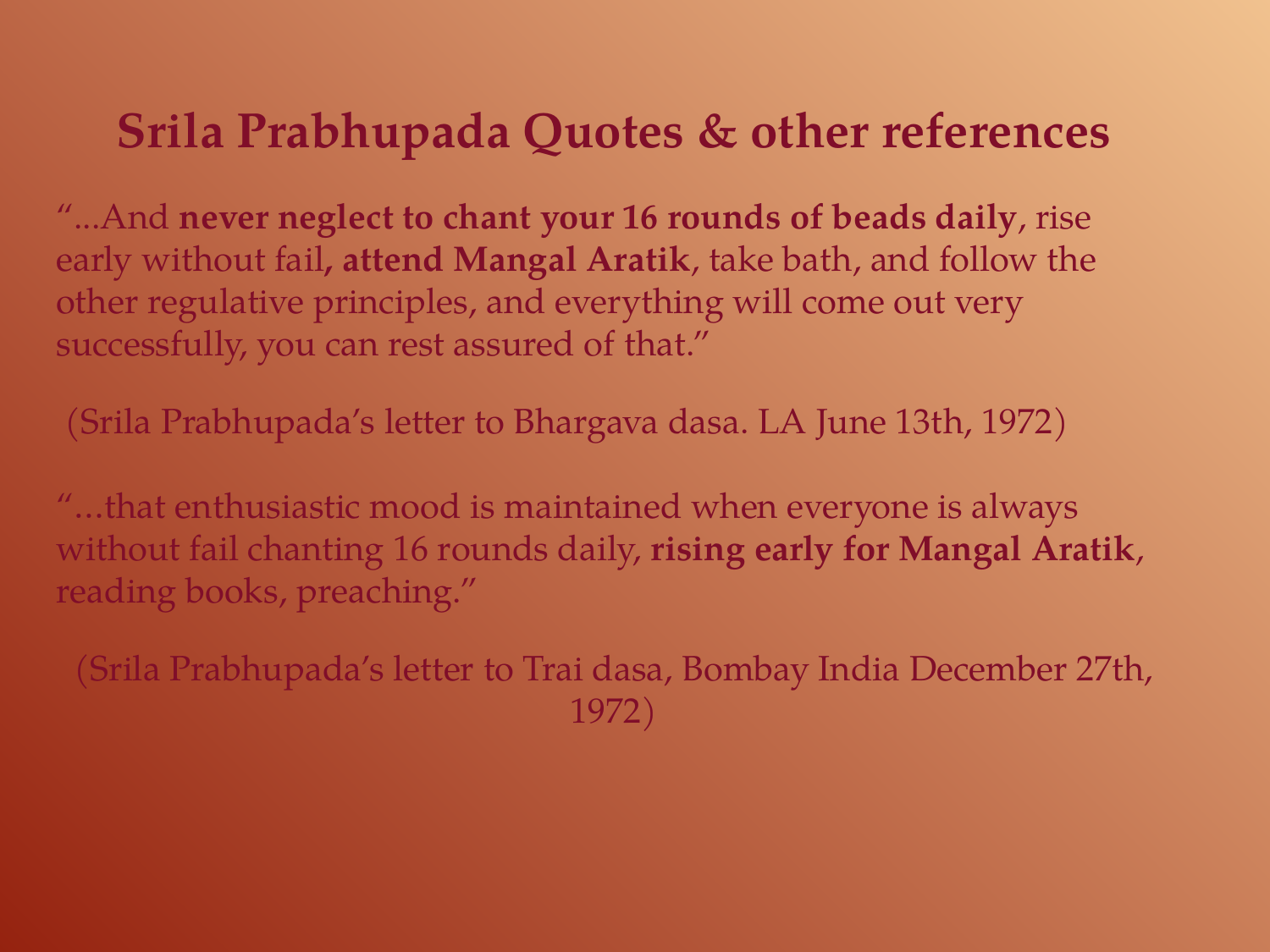

#

Srila Prabhupada Quotes & other references
“...And never neglect to chant your 16 rounds of beads daily, rise early without fail, attend Mangal Aratik, take bath, and follow the other regulative principles, and everything will come out very successfully, you can rest assured of that.”
 (Srila Prabhupada’s letter to Bhargava dasa. LA June 13th, 1972)
“…that enthusiastic mood is maintained when everyone is always without fail chanting 16 rounds daily, rising early for Mangal Aratik, reading books, preaching.”
(Srila Prabhupada’s letter to Trai dasa, Bombay India December 27th, 1972)